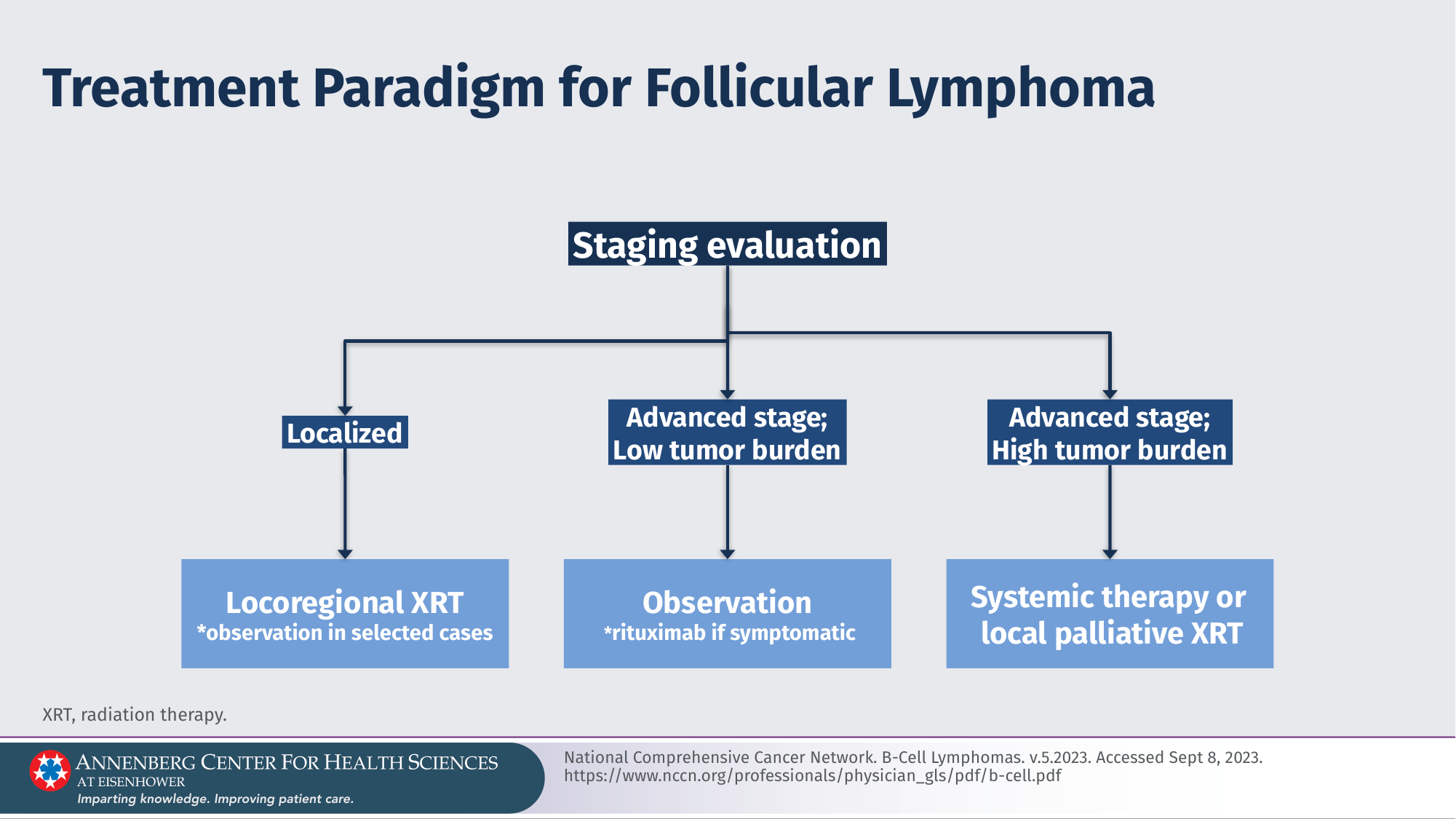

# Treatment Paradigm for Follicular Lymphoma
Staging evaluation
Advanced stage;
Low tumor burden
Localized
Advanced stage;
High tumor burden
Locoregional XRT
*observation in selected cases
Observation
*rituximab if symptomatic
Systemic therapy or
local palliative XRT
XRT, radiation therapy.
National Comprehensive Cancer Network. B-Cell Lymphomas. v.5.2023. Accessed Sept 8, 2023. https://www.nccn.org/professionals/physician_gls/pdf/b-cell.pdf